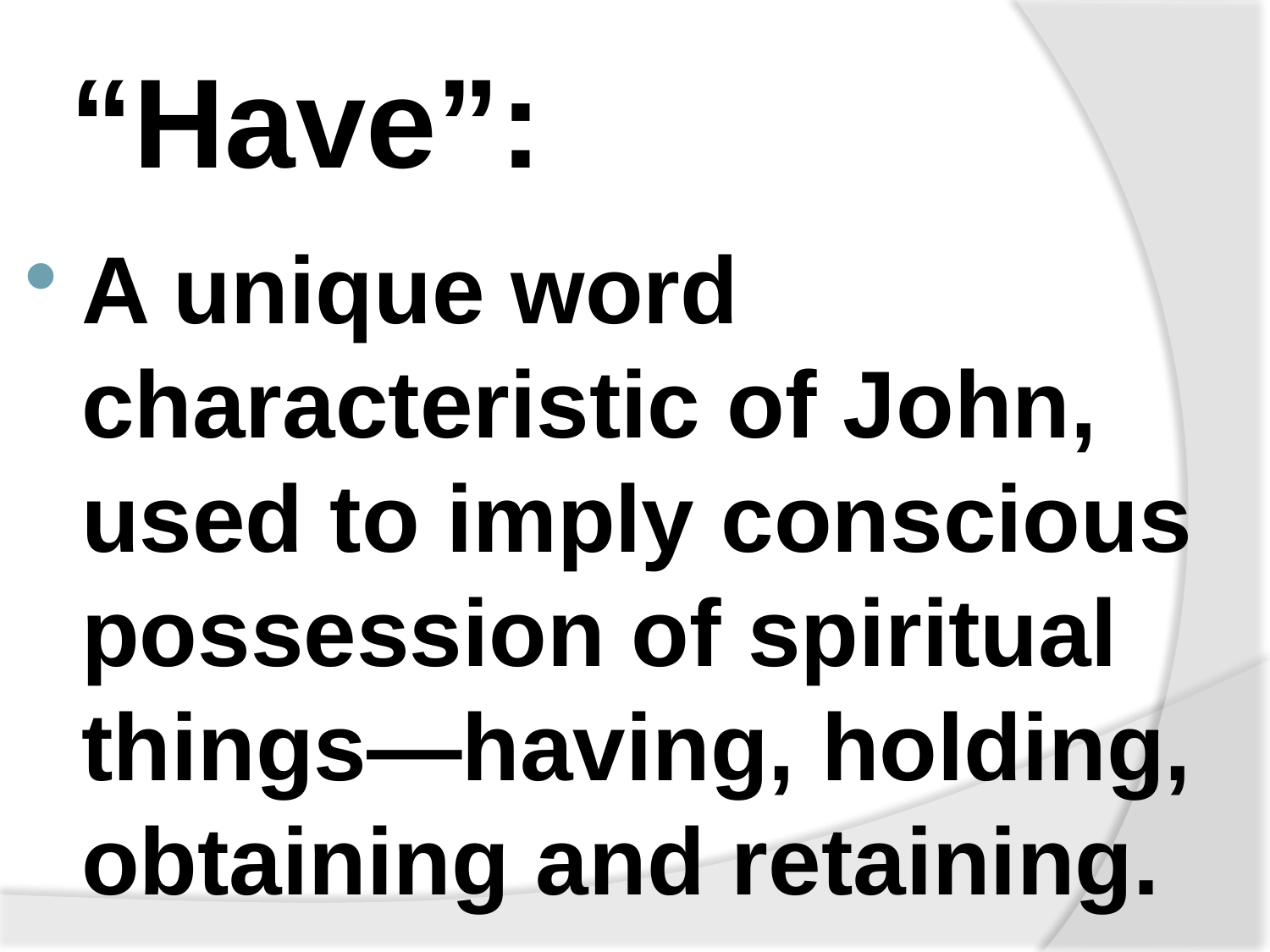

# “Have”:
A unique word characteristic of John, used to imply conscious possession of spiritual things—having, holding, obtaining and retaining.